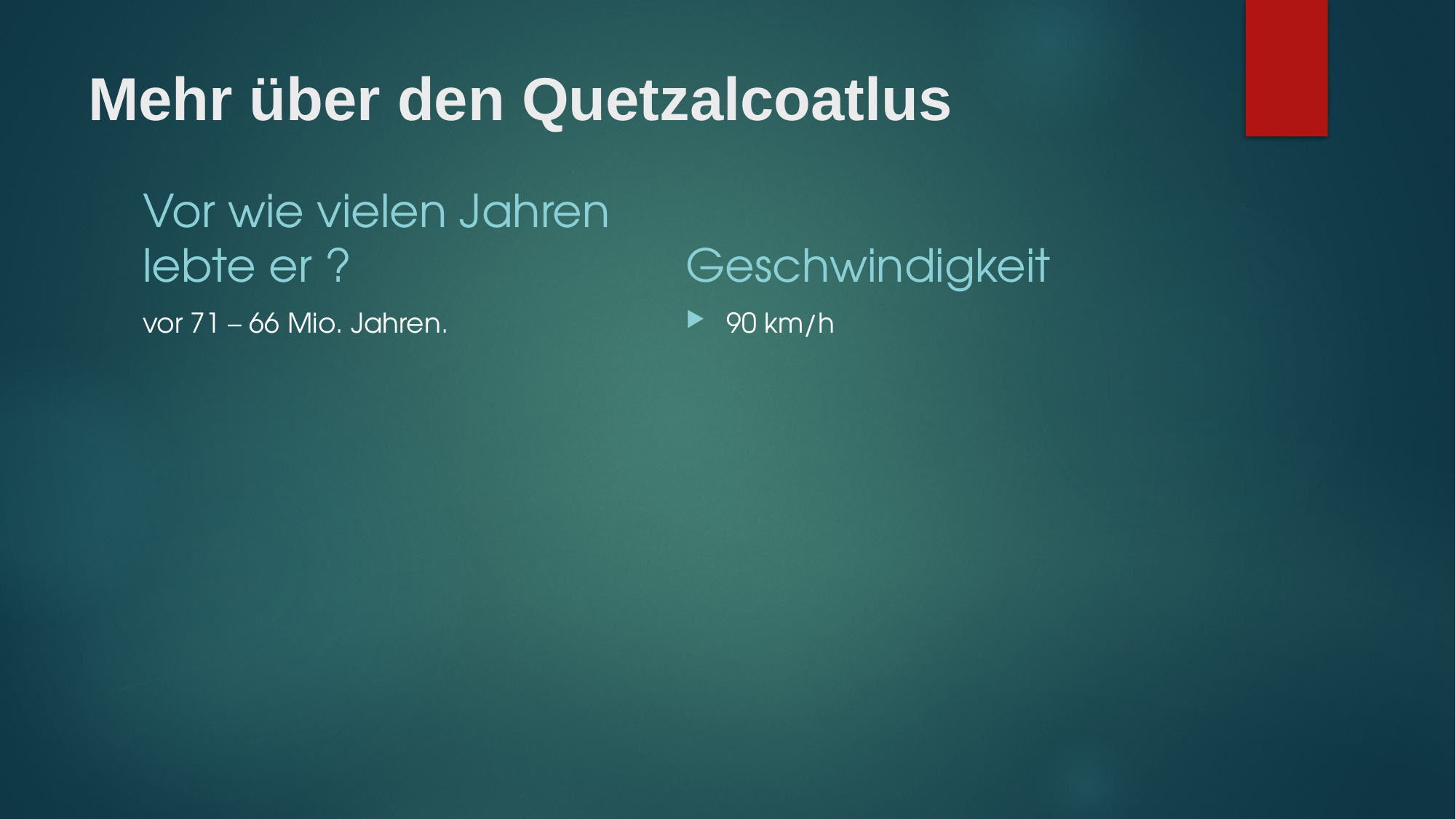

# Mehr über den Quetzalcoatlus
Vor wie vielen Jahren lebte er ?
Geschwindigkeit
vor 71 – 66 Mio. Jahren.
90 km/h